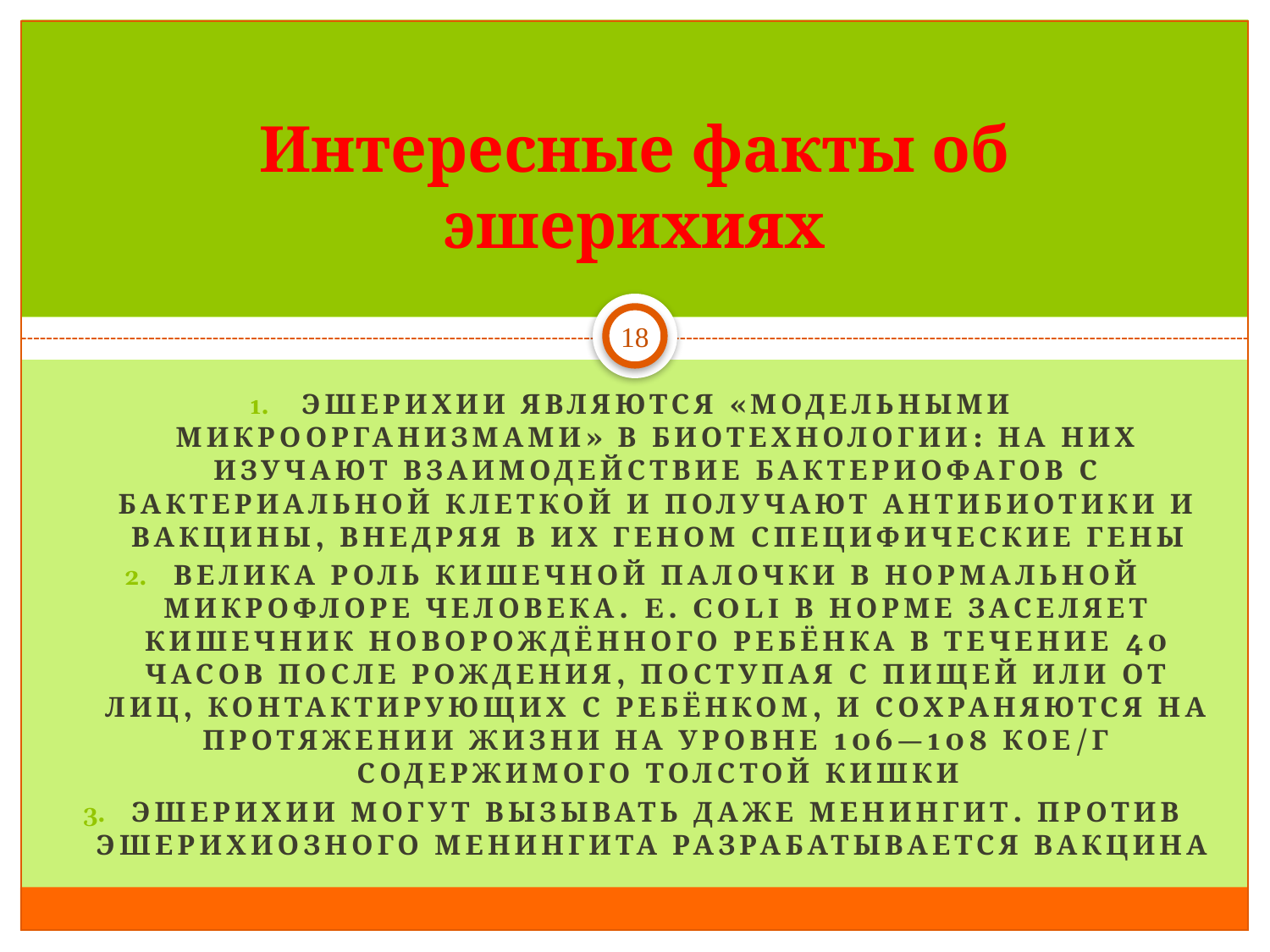

# Интересные факты об эшерихиях
18
Эшерихии являются «модельными микроорганизмами» в биотехнологии: на них изучают взаимодействие бактериофагов с бактериальной клеткой и получают антибиотики и вакцины, внедряя в их геном специфические гены
Велика роль кишечной палочки в нормальной микрофлоре человека. E. coli в норме заселяет кишечник новорождённого ребёнка в течение 40 часов после рождения, поступая с пищей или от лиц, контактирующих с ребёнком, и сохраняются на протяжении жизни на уровне 106—108 КОЕ/г содержимого толстой кишки
Эшерихии могут вызывать даже менингит. Против эшерихиозного менингита разрабатывается вакцина